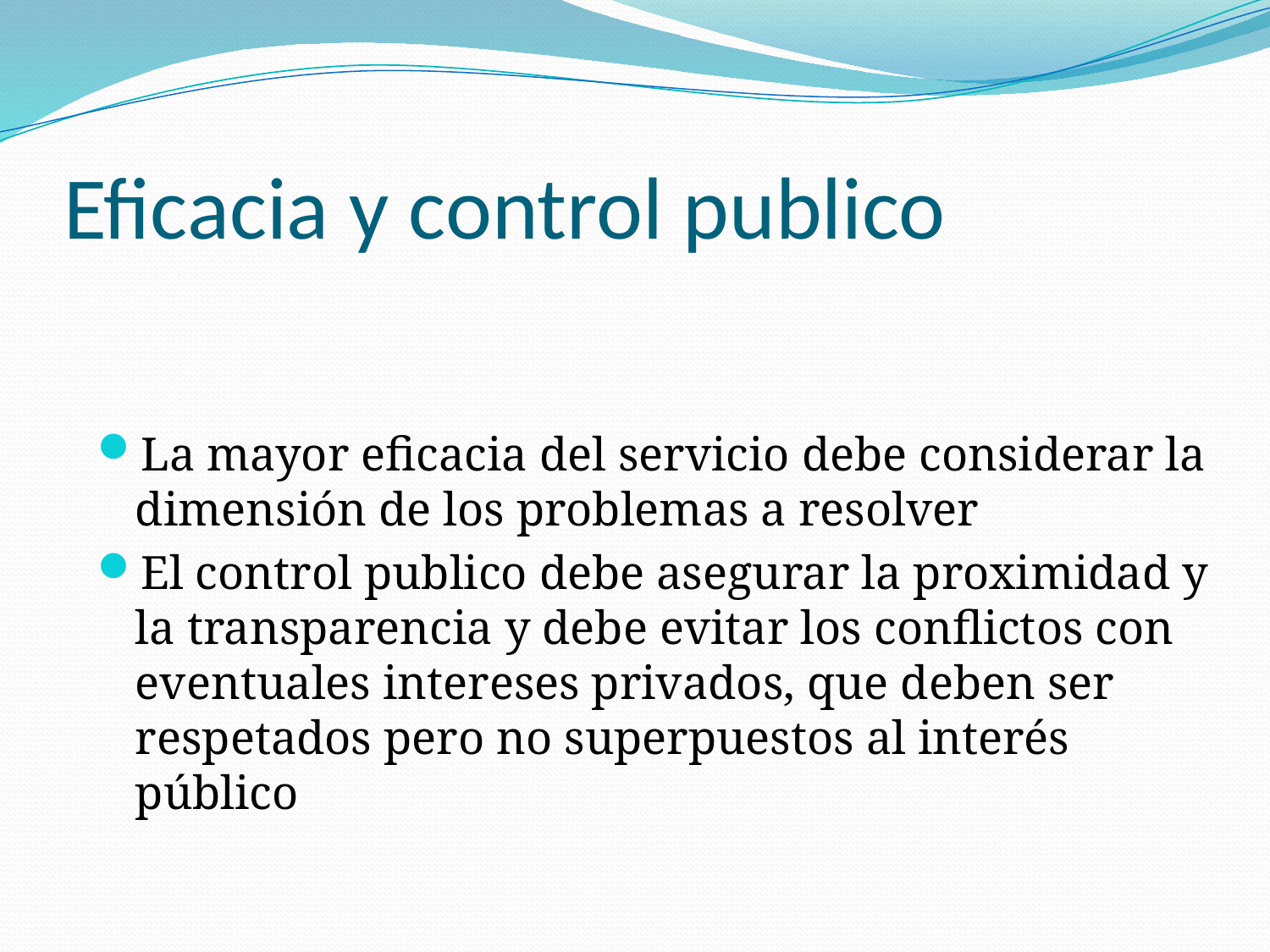

# Eficacia y control publico
La mayor eficacia del servicio debe considerar la dimensión de los problemas a resolver
El control publico debe asegurar la proximidad y la transparencia y debe evitar los conflictos con eventuales intereses privados, que deben ser respetados pero no superpuestos al interés público